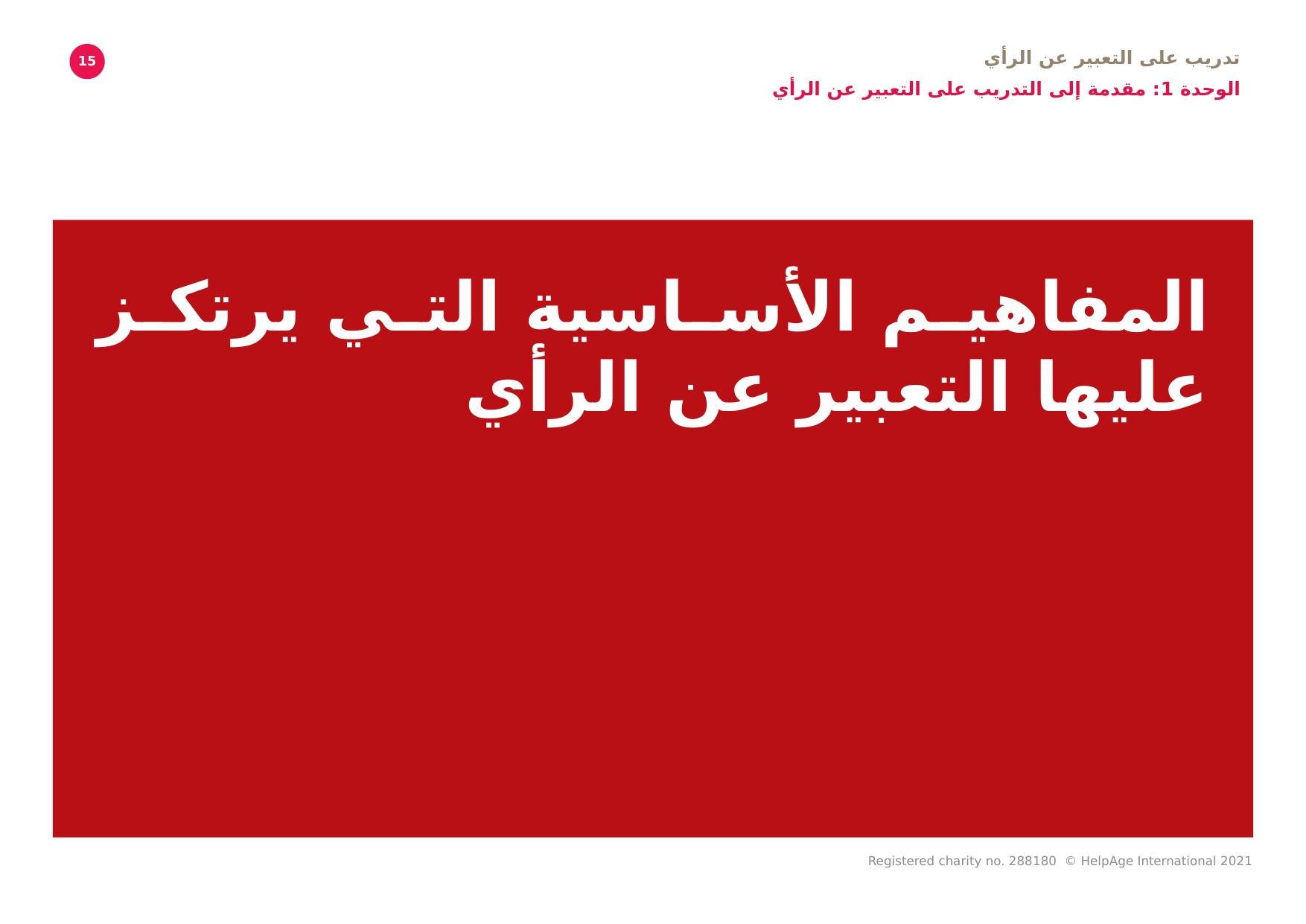

تدريب على التعبير عن الرأي
الوحدة 1: مقدمة إلى التدريب على التعبير عن الرأي
15
# المفاهيم الأساسية التي يرتكز عليها التعبير عن الرأي